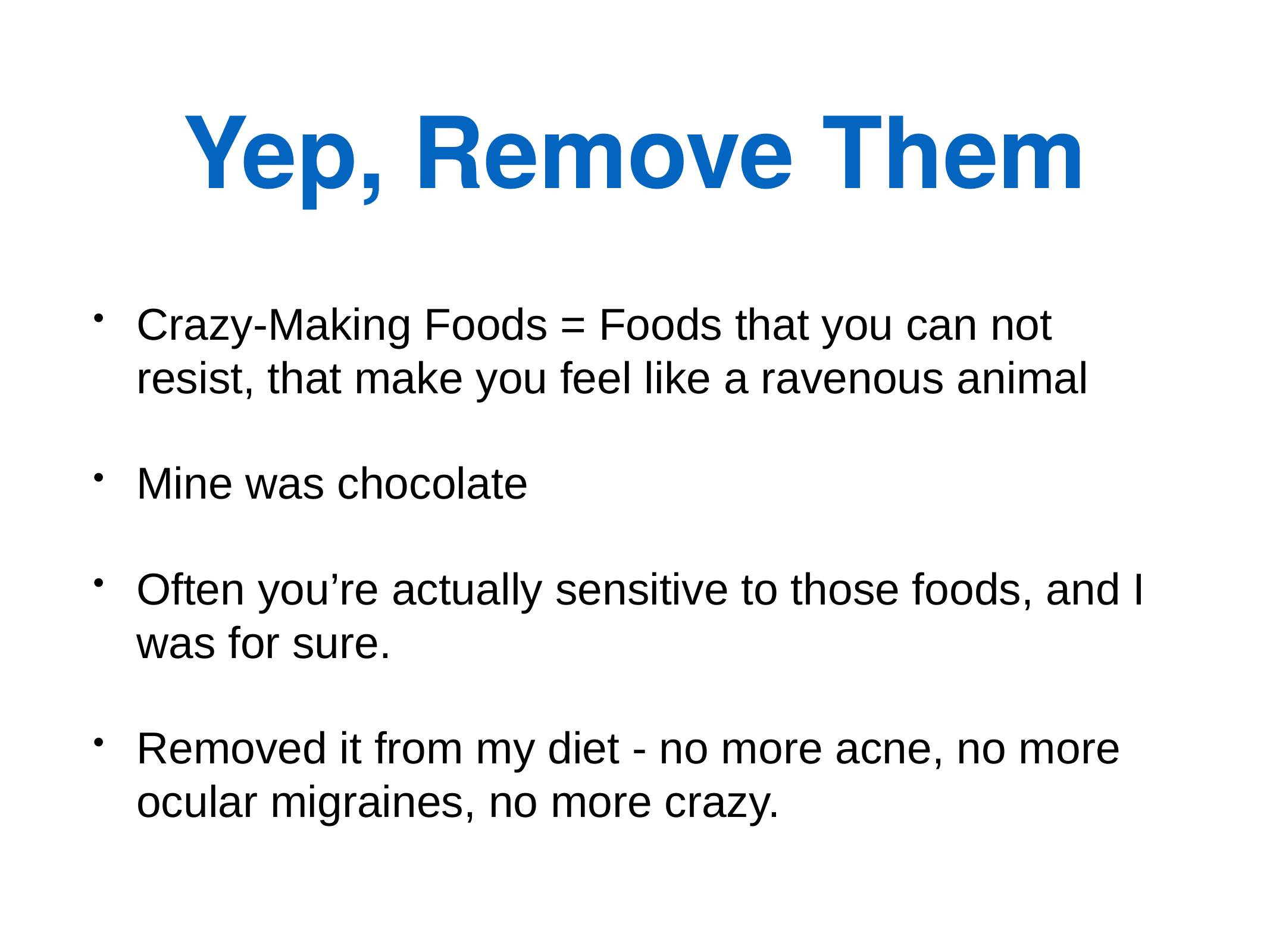

# Yep, Remove Them
Crazy-Making Foods = Foods that you can not resist, that make you feel like a ravenous animal
Mine was chocolate
Often you’re actually sensitive to those foods, and I was for sure.
Removed it from my diet - no more acne, no more ocular migraines, no more crazy.